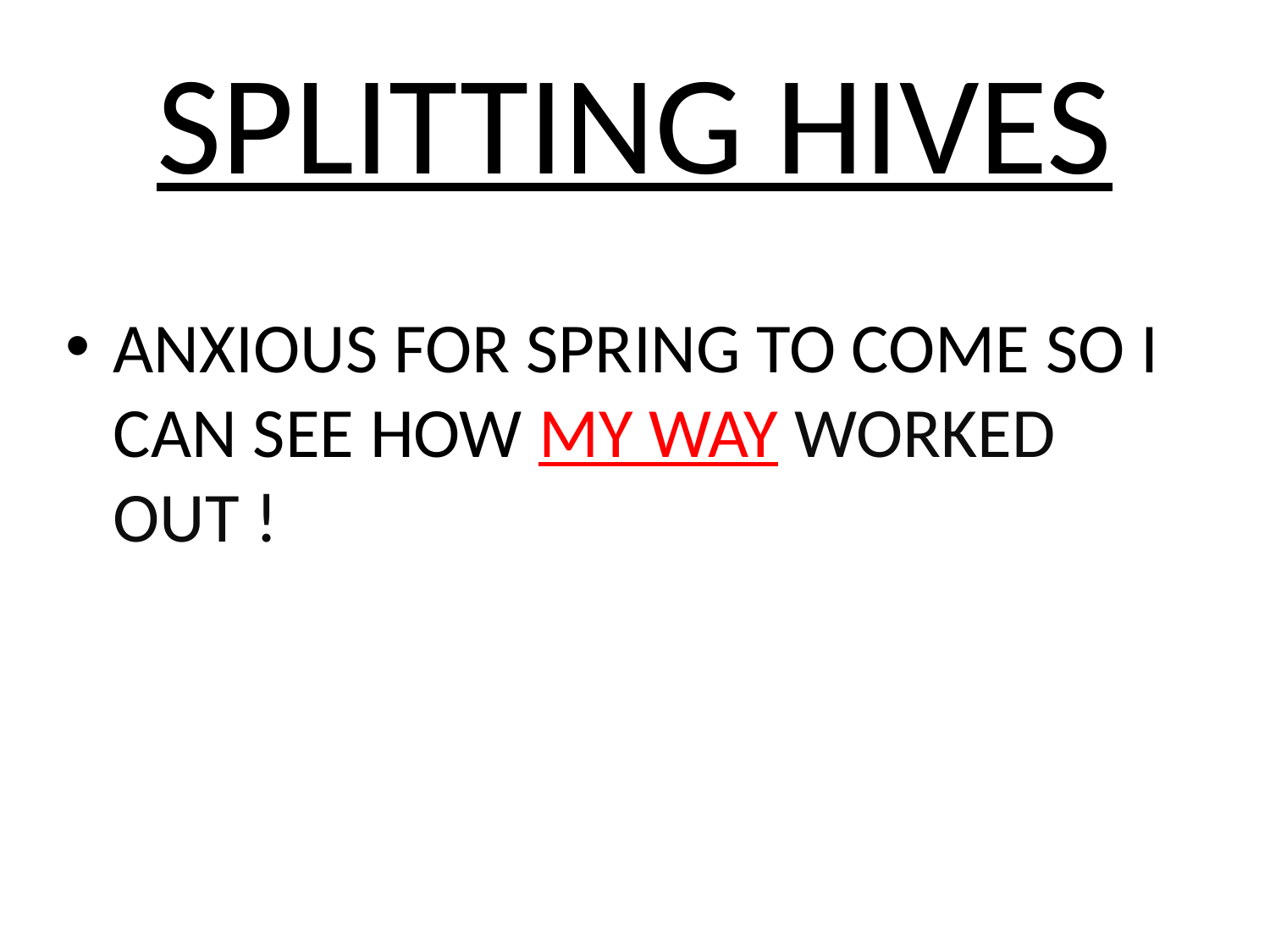

# SPLITTING HIVES
ANXIOUS FOR SPRING TO COME SO I CAN SEE HOW MY WAY WORKED OUT !